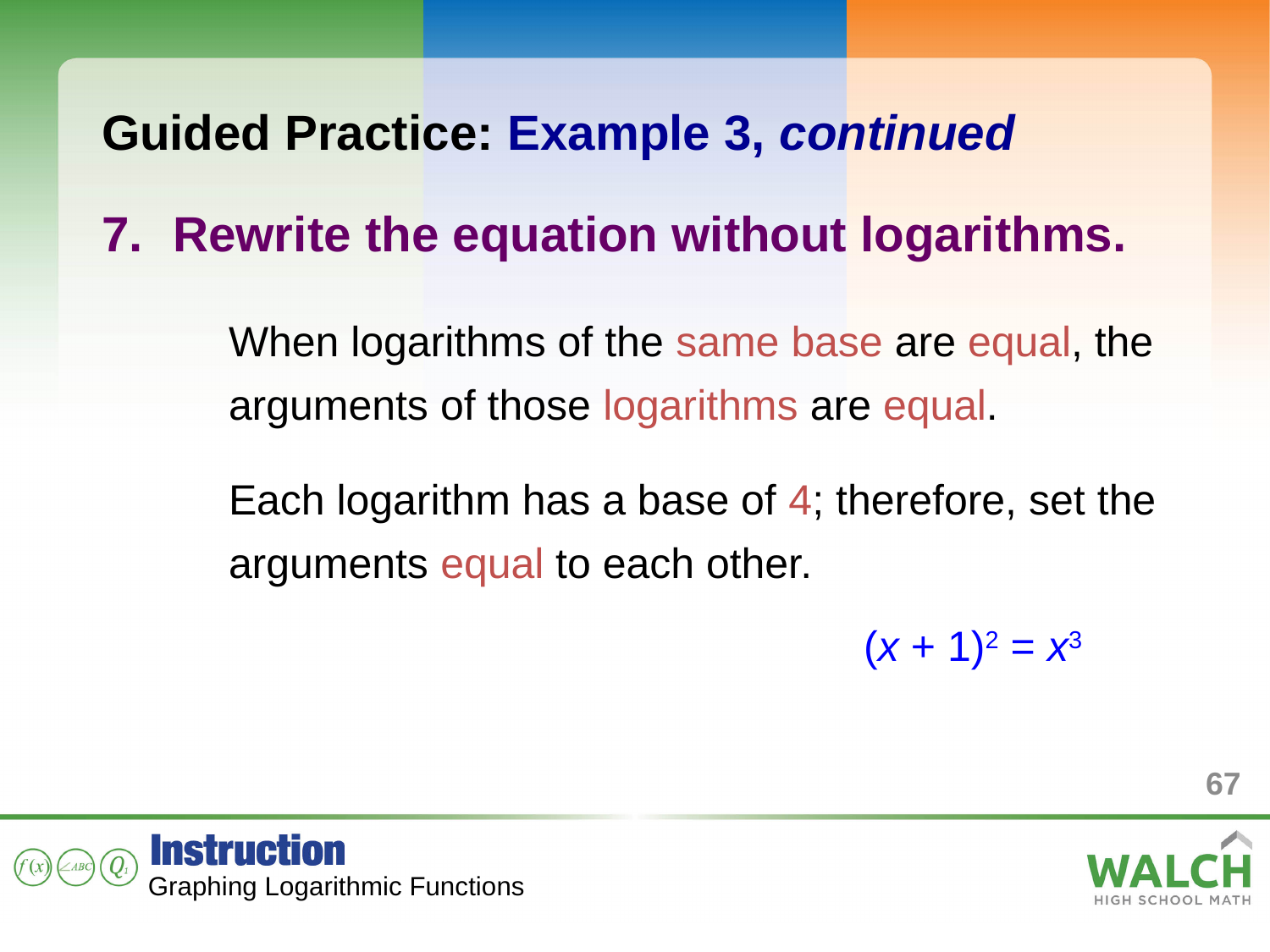

Guided Practice: Example 3, continued
Rewrite the equation without logarithms.
	When logarithms of the same base are equal, the 	arguments of those logarithms are equal.
	Each logarithm has a base of 4; therefore, set the 	arguments equal to each other.
						(x + 1)2 = x3
67
Graphing Logarithmic Functions